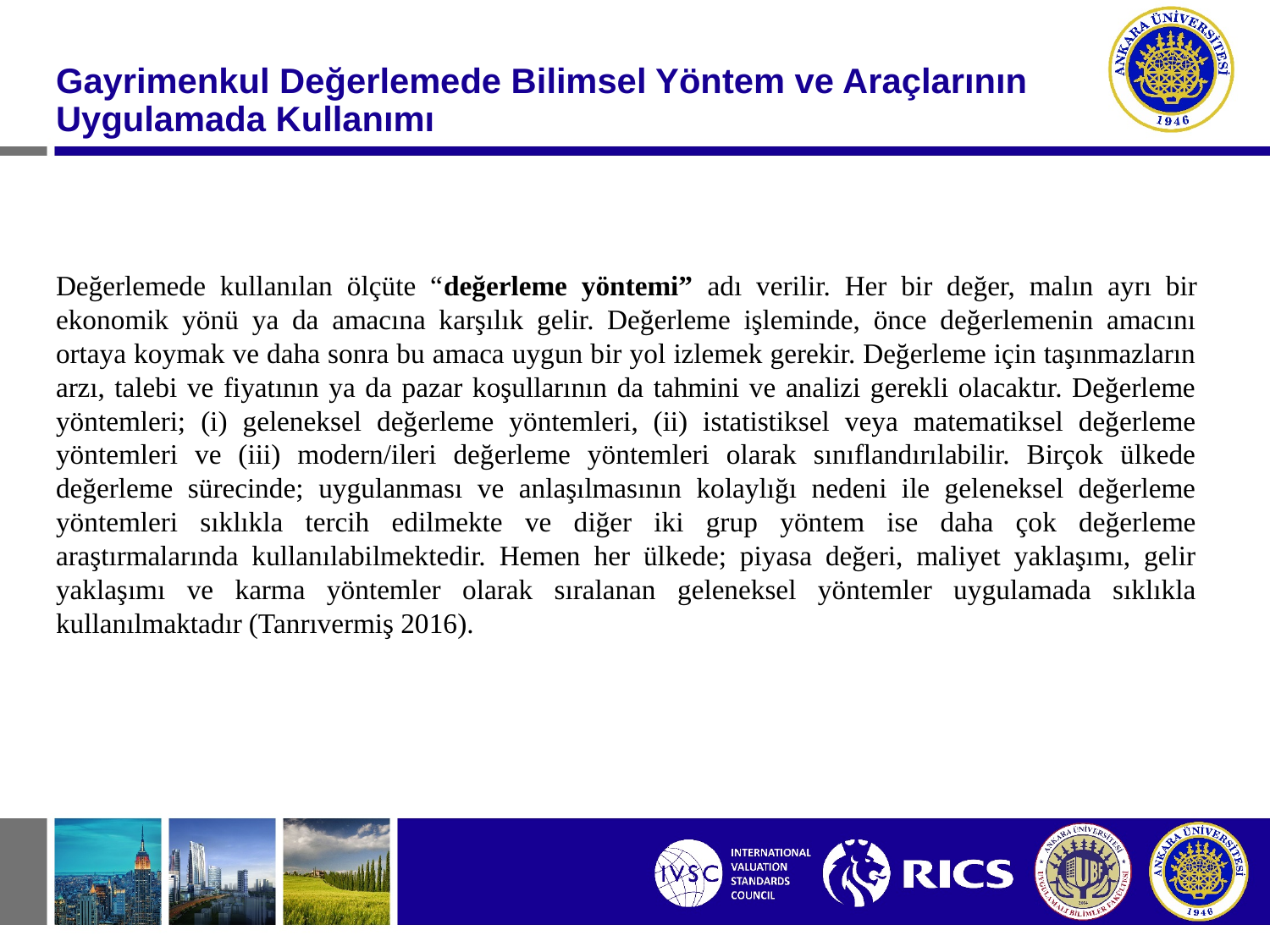

#
Gayrimenkul Değerlemede Bilimsel Yöntem ve Araçlarının Uygulamada Kullanımı

Değerlemede kullanılan ölçüte “değerleme yöntemi” adı verilir. Her bir değer, malın ayrı bir ekonomik yönü ya da amacına karşılık gelir. Değerleme işleminde, önce değerlemenin amacını ortaya koymak ve daha sonra bu amaca uygun bir yol izlemek gerekir. Değerleme için taşınmazların arzı, talebi ve fiyatının ya da pazar koşullarının da tahmini ve analizi gerekli olacaktır. Değerleme yöntemleri; (i) geleneksel değerleme yöntemleri, (ii) istatistiksel veya matematiksel değerleme yöntemleri ve (iii) modern/ileri değerleme yöntemleri olarak sınıflandırılabilir. Birçok ülkede değerleme sürecinde; uygulanması ve anlaşılmasının kolaylığı nedeni ile geleneksel değerleme yöntemleri sıklıkla tercih edilmekte ve diğer iki grup yöntem ise daha çok değerleme araştırmalarında kullanılabilmektedir. Hemen her ülkede; piyasa değeri, maliyet yaklaşımı, gelir yaklaşımı ve karma yöntemler olarak sıralanan geleneksel yöntemler uygulamada sıklıkla kullanılmaktadır (Tanrıvermiş 2016).